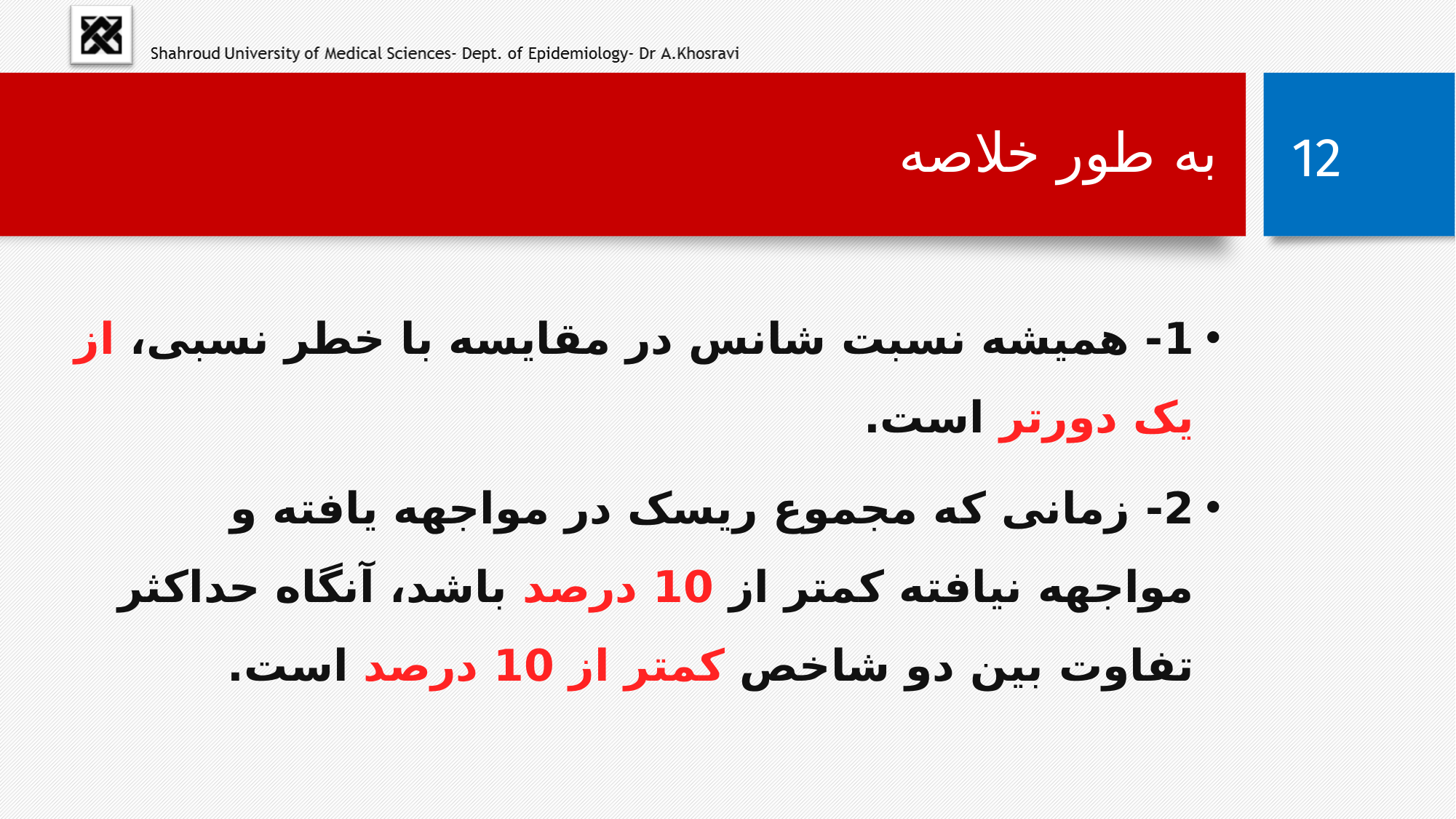

# به طور خلاصه
12
1- همیشه نسبت شانس در مقایسه با خطر نسبی، از یک دورتر است.
2- زمانی که مجموع ریسک در مواجهه یافته و مواجهه نیافته کمتر از 10 درصد باشد، آنگاه حداکثر تفاوت بین دو شاخص کمتر از 10 درصد است.